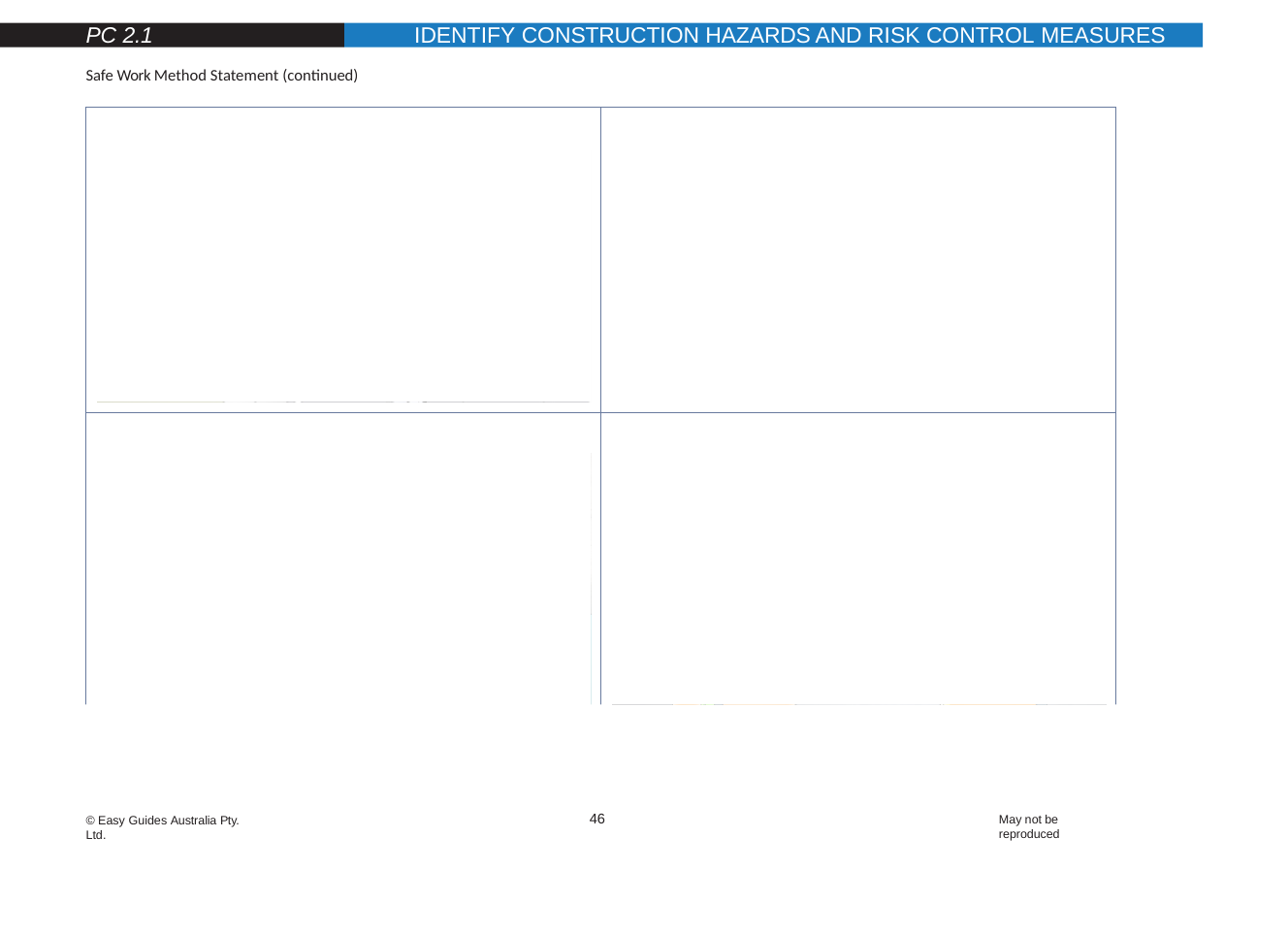

PC 2.1
IDENTIFY CONSTRUCTION HAZARDS AND RISK CONTROL MEASURES
Safe Work Method Statement (continued)
| Construction of tunnels | Construction work on telecommunications towers |
| --- | --- |
| Working where there is a risk of drowning | Working in an area that may be contaminated. |
| Safe work method statements must contain certain information but can be as short or complex as they need to be to control the hazard or risk. |  |

46
May not be reproduced
© Easy Guides Australia Pty. Ltd.